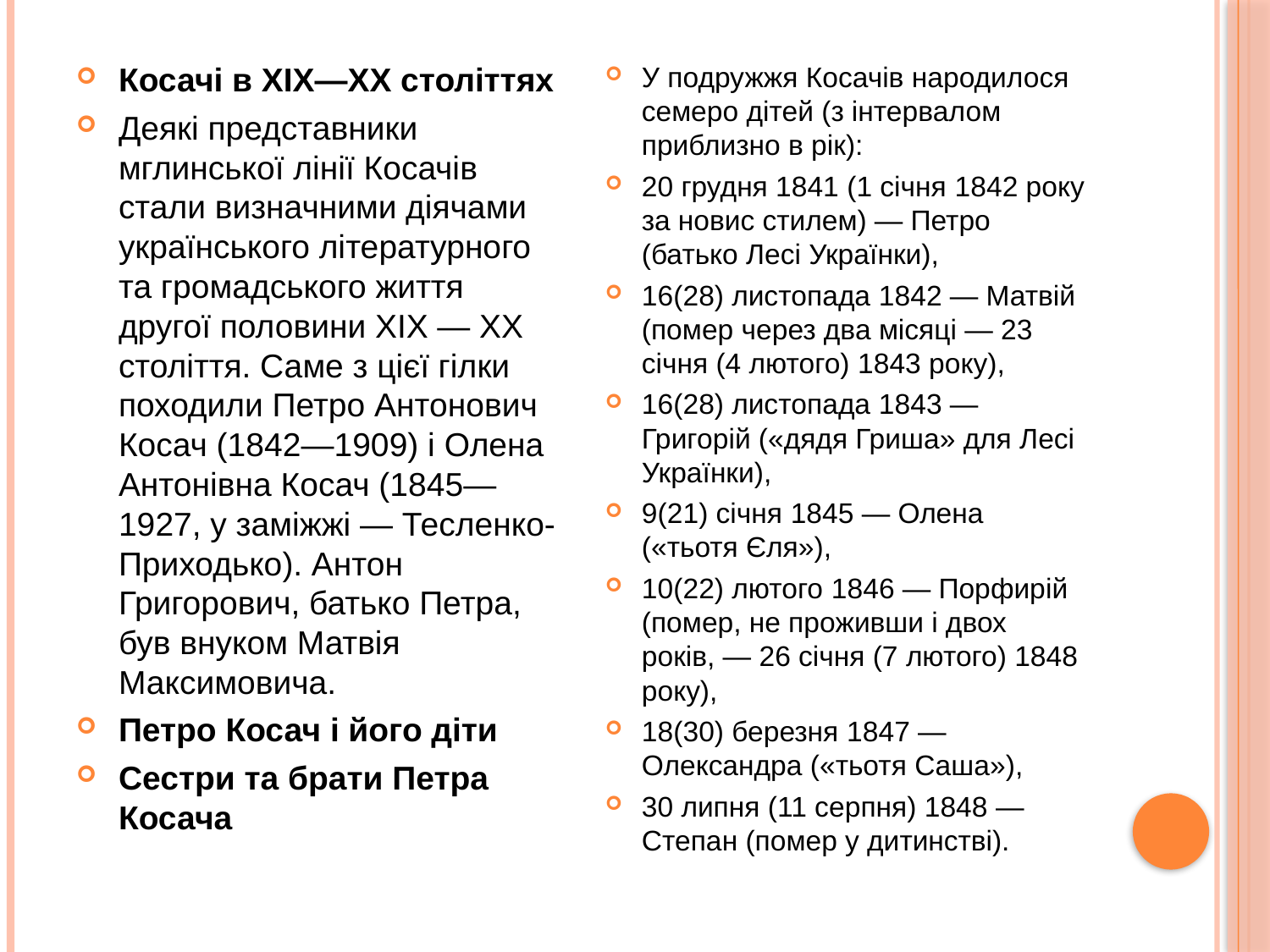

Косачі в XIX—XX століттях
Деякі представники мглинської лінії Косачів стали визначними діячами українського літературного та громадського життя другої половини XIX — XX століття. Саме з цієї гілки походили Петро Антонович Косач (1842—1909) і Олена Антонівна Косач (1845—1927, у заміжжі — Тесленко-Приходько). Антон Григорович, батько Петра, був внуком Матвія Максимовича.
Петро Косач і його діти
Сестри та брати Петра Косача

У подружжя Косачів народилося семеро дітей (з інтервалом приблизно в рік):
20 грудня 1841 (1 січня 1842 року за новис стилем) — Петро (батько Лесі Українки),
16(28) листопада 1842 — Матвій (помер через два місяці — 23 січня (4 лютого) 1843 року),
16(28) листопада 1843 — Григорій («дядя Гриша» для Лесі Українки),
9(21) січня 1845 — Олена («тьотя Єля»),
10(22) лютого 1846 — Порфирій (помер, не проживши і двох років, — 26 січня (7 лютого) 1848 року),
18(30) березня 1847 — Олександра («тьотя Саша»),
30 липня (11 серпня) 1848 — Степан (помер у дитинстві).